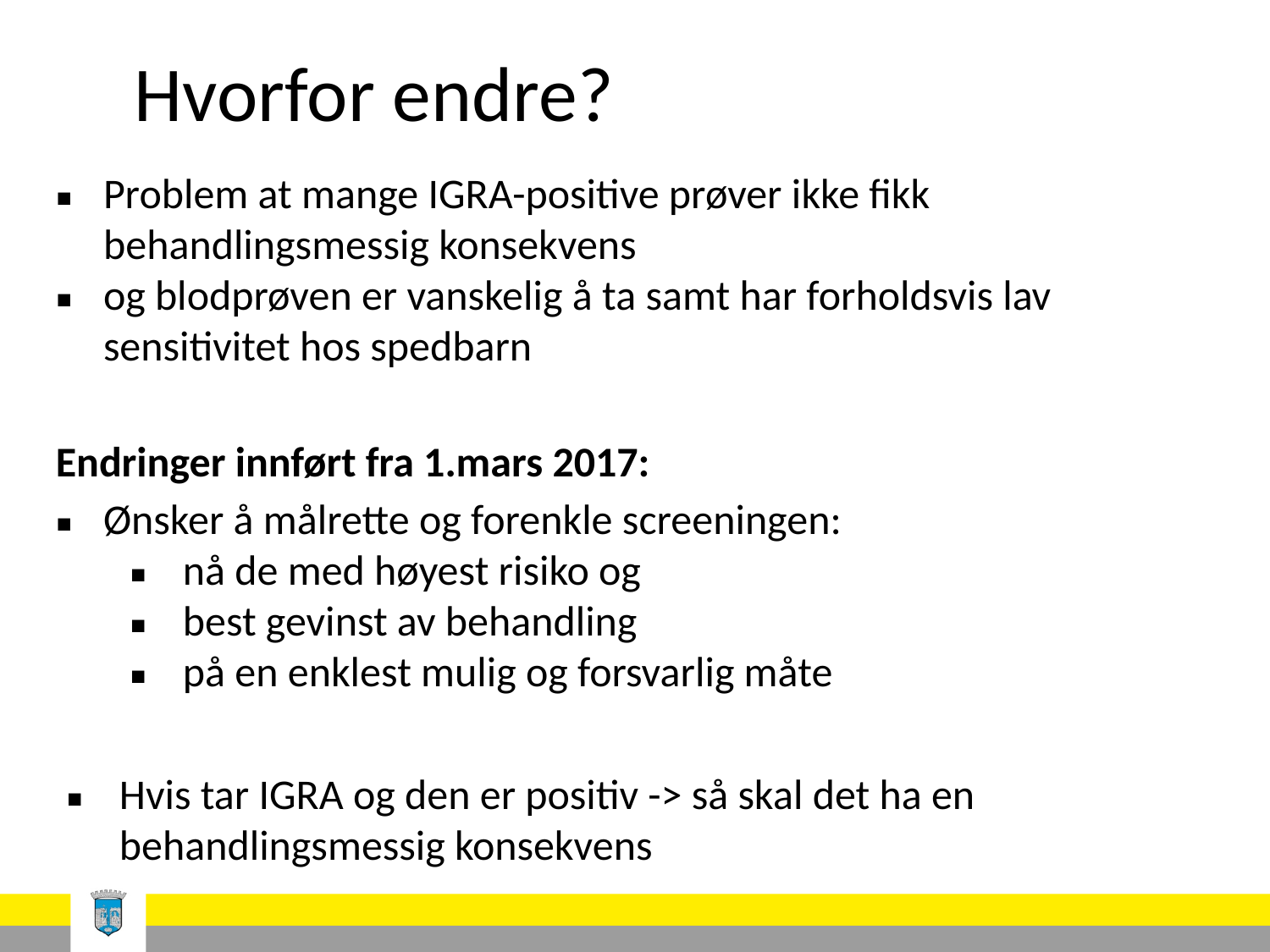

# Hvorfor endre?
Problem at mange IGRA-positive prøver ikke fikk behandlingsmessig konsekvens
og blodprøven er vanskelig å ta samt har forholdsvis lav sensitivitet hos spedbarn

Endringer innført fra 1.mars 2017:
Ønsker å målrette og forenkle screeningen:
nå de med høyest risiko og
best gevinst av behandling
på en enklest mulig og forsvarlig måte

Hvis tar IGRA og den er positiv -> så skal det ha en behandlingsmessig konsekvens